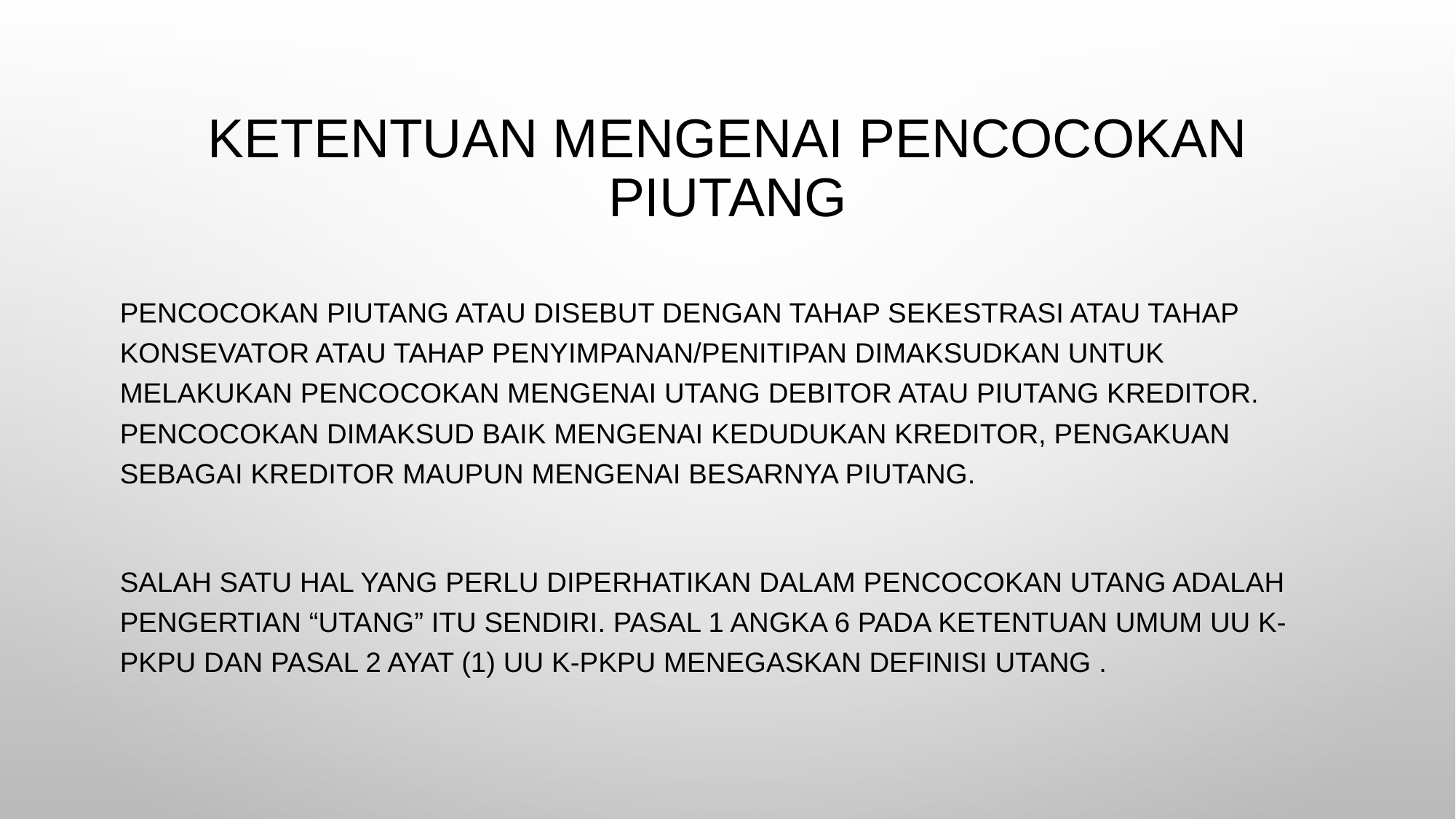

# Ketentuan mengenai Pencocokan Piutang
Pencocokan Piutang atau disebut dengan tahap sekestrasi atau tahap konsevator atau tahap penyimpanan/penitipan dimaksudkan untuk melakukan pencocokan mengenai utang Debitor atau piutang Kreditor. Pencocokan dimaksud baik mengenai kedudukan Kreditor, pengakuan sebagai Kreditor maupun mengenai besarnya piutang.

Salah satu hal yang perlu diperhatikan dalam pencocokan utang adalah pengertian “utang” itu sendiri. Pasal 1 angka 6 pada Ketentuan Umum UU K-PKPU dan Pasal 2 ayat (1) UU K-PKPU menegaskan definisi utang .